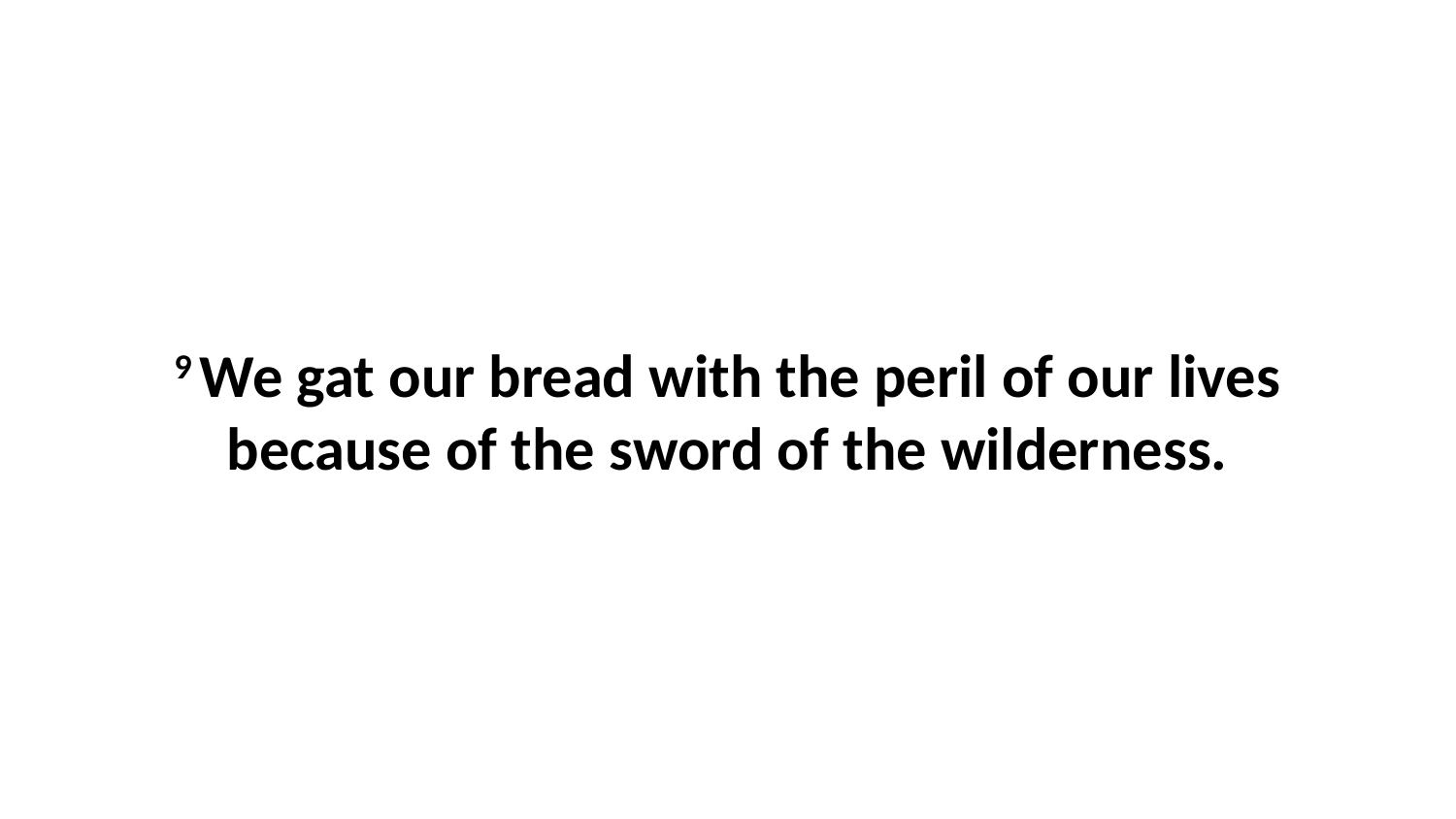

9 We gat our bread with the peril of our lives because of the sword of the wilderness.